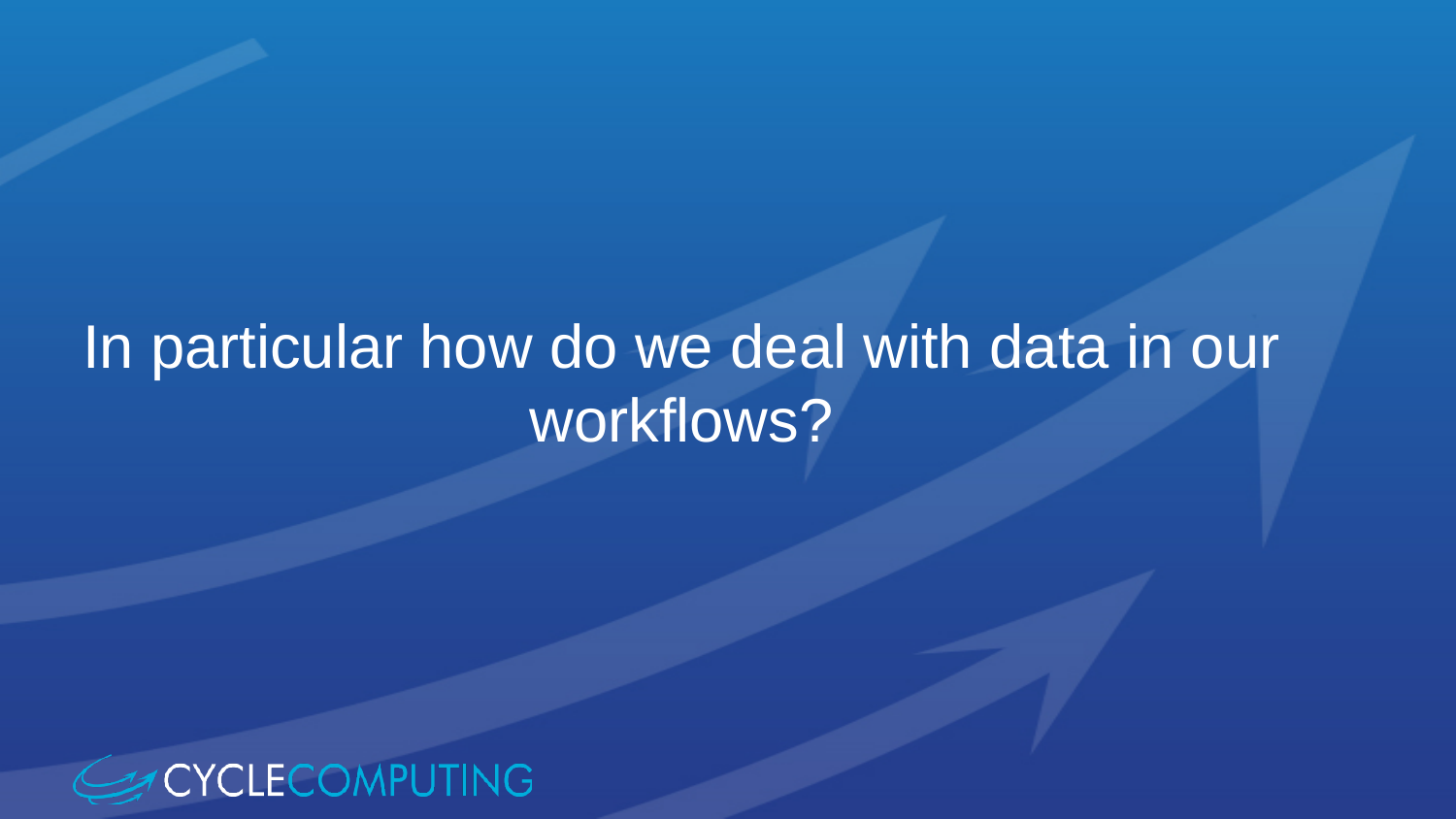

# In particular how do we deal with data in our workflows?